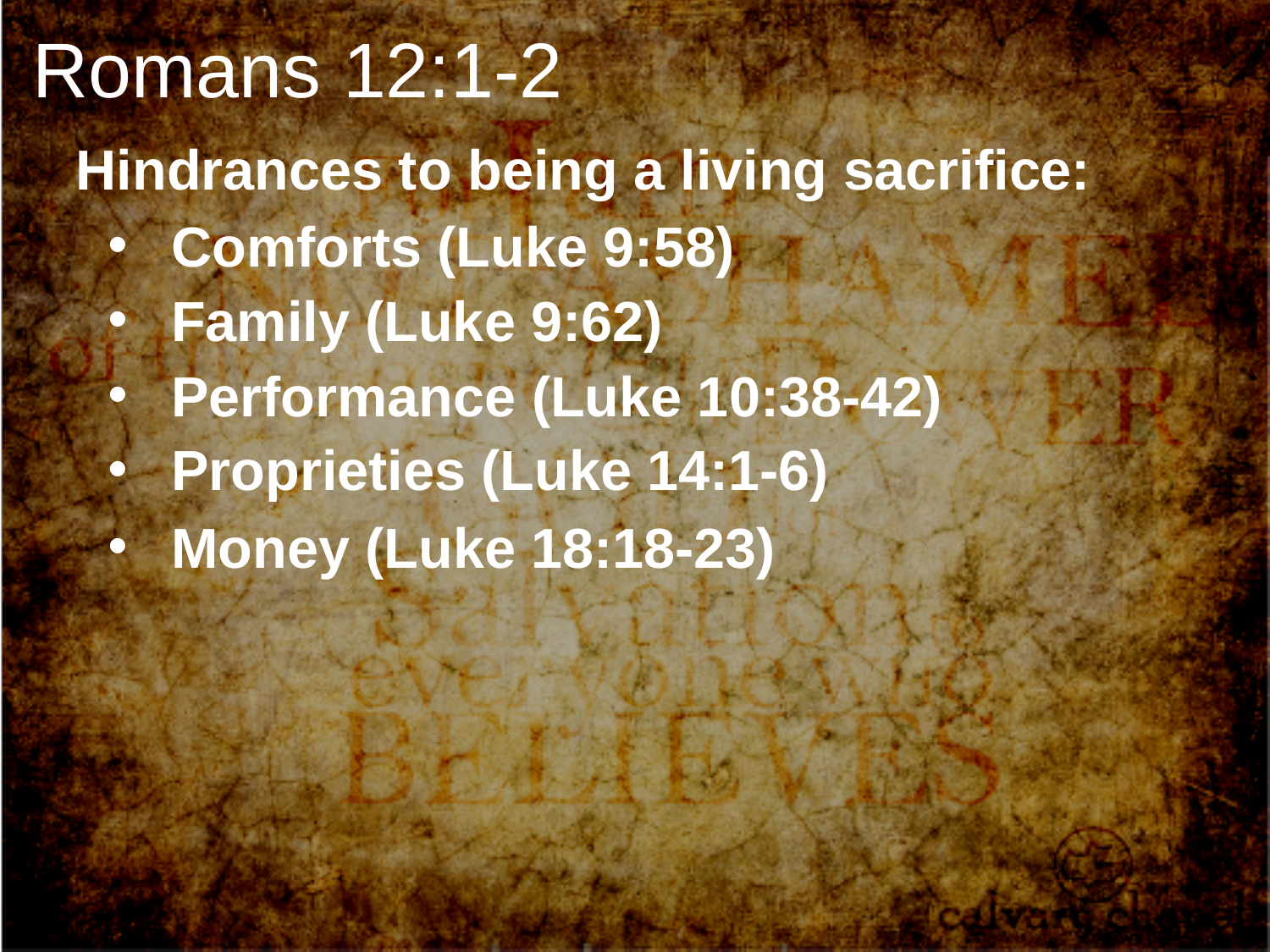

Romans 12:1-2
Hindrances to being a living sacrifice:
Comforts (Luke 9:58)
Family (Luke 9:62)
Performance (Luke 10:38-42)
Proprieties (Luke 14:1-6)
Money (Luke 18:18-23)